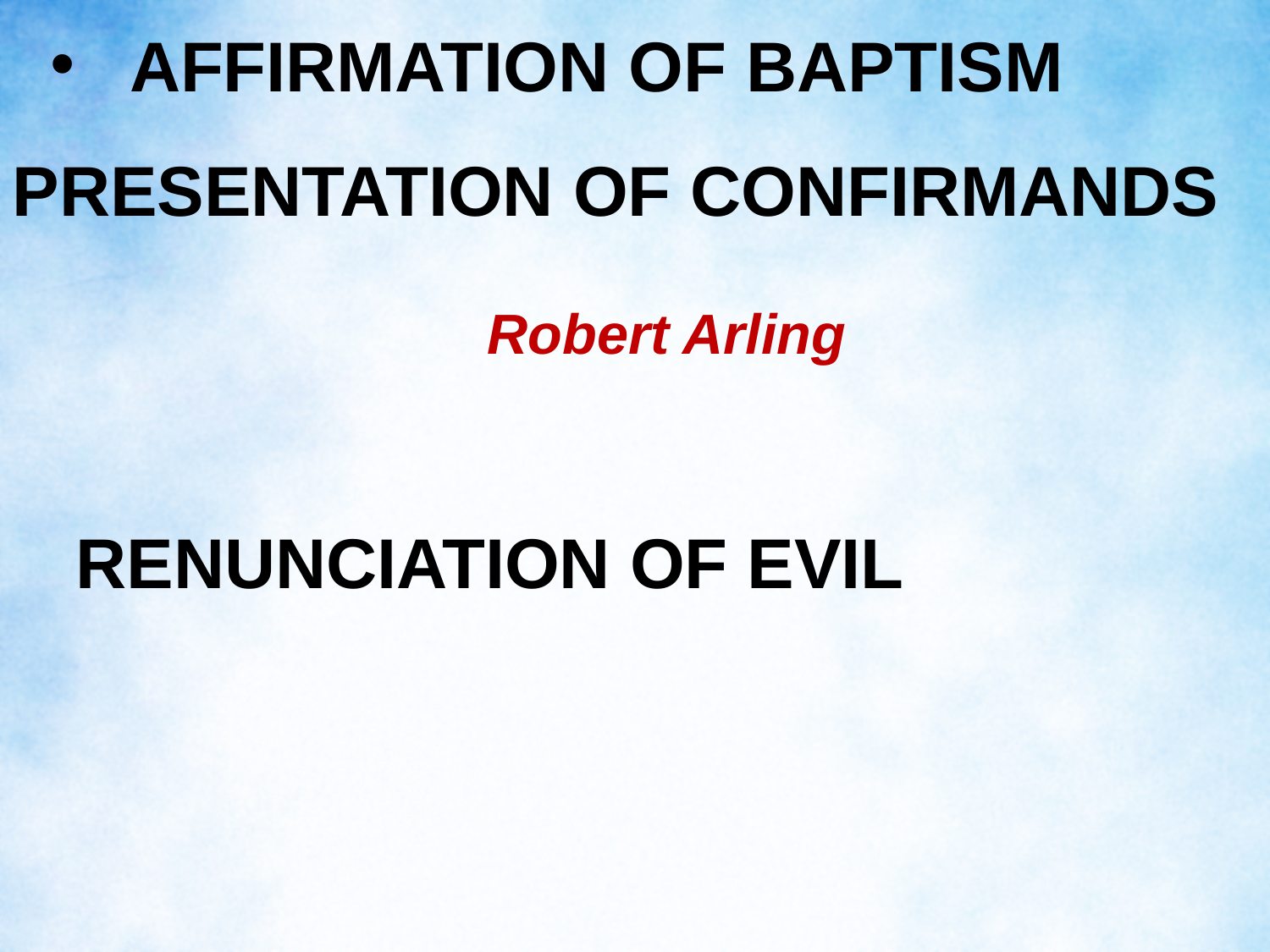

AFFIRMATION OF BAPTISM
PRESENTATION OF CONFIRMANDS

Robert Arling

RENUNCIATION OF EVIL